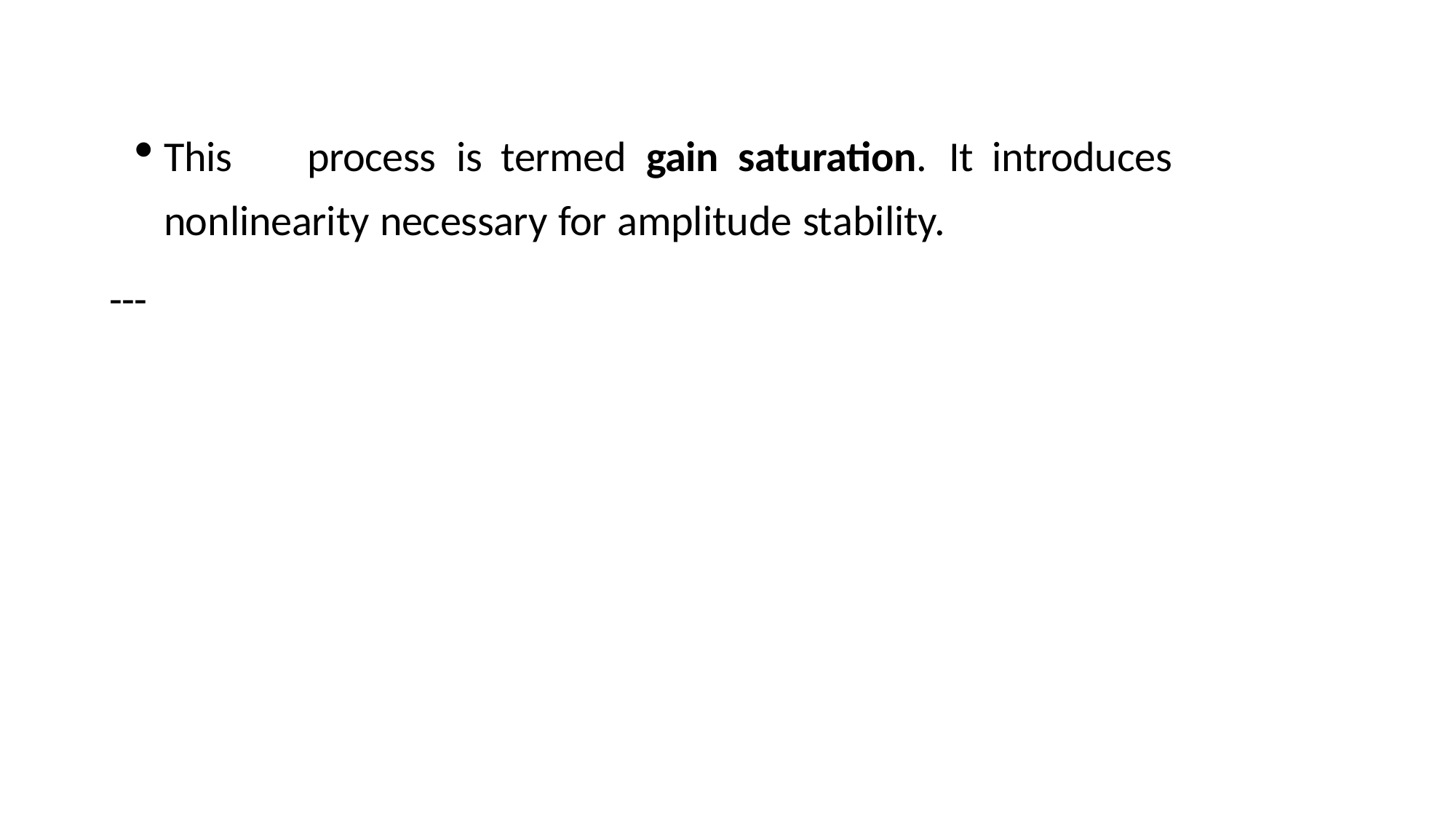

This	process	is	termed	gain	saturation.	It	introduces	nonlinearity necessary for amplitude stability.
---